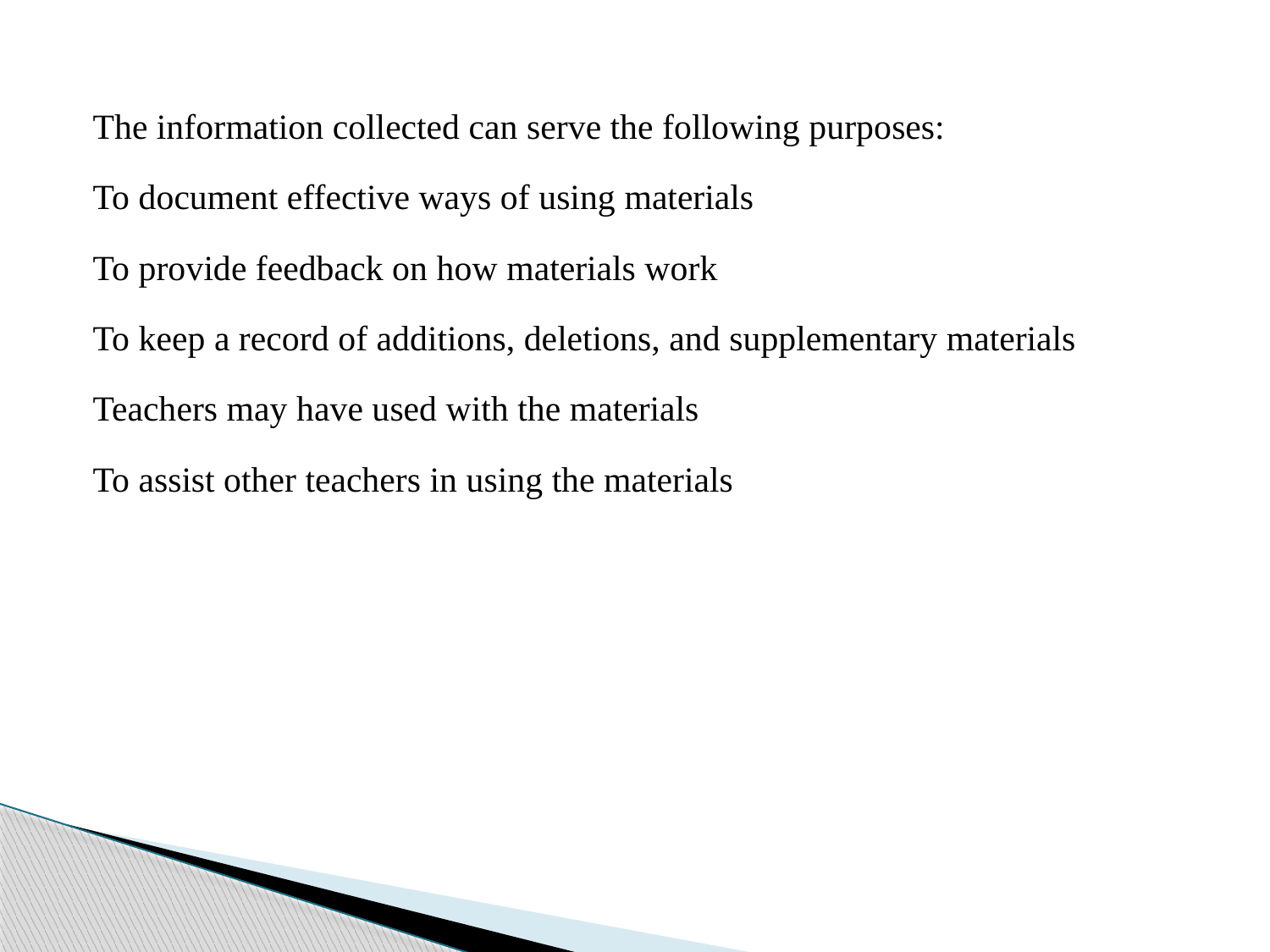

The information collected can serve the following purposes:
To document effective ways of using materials
To provide feedback on how materials work
To keep a record of additions, deletions, and supplementary materials
Teachers may have used with the materials
To assist other teachers in using the materials